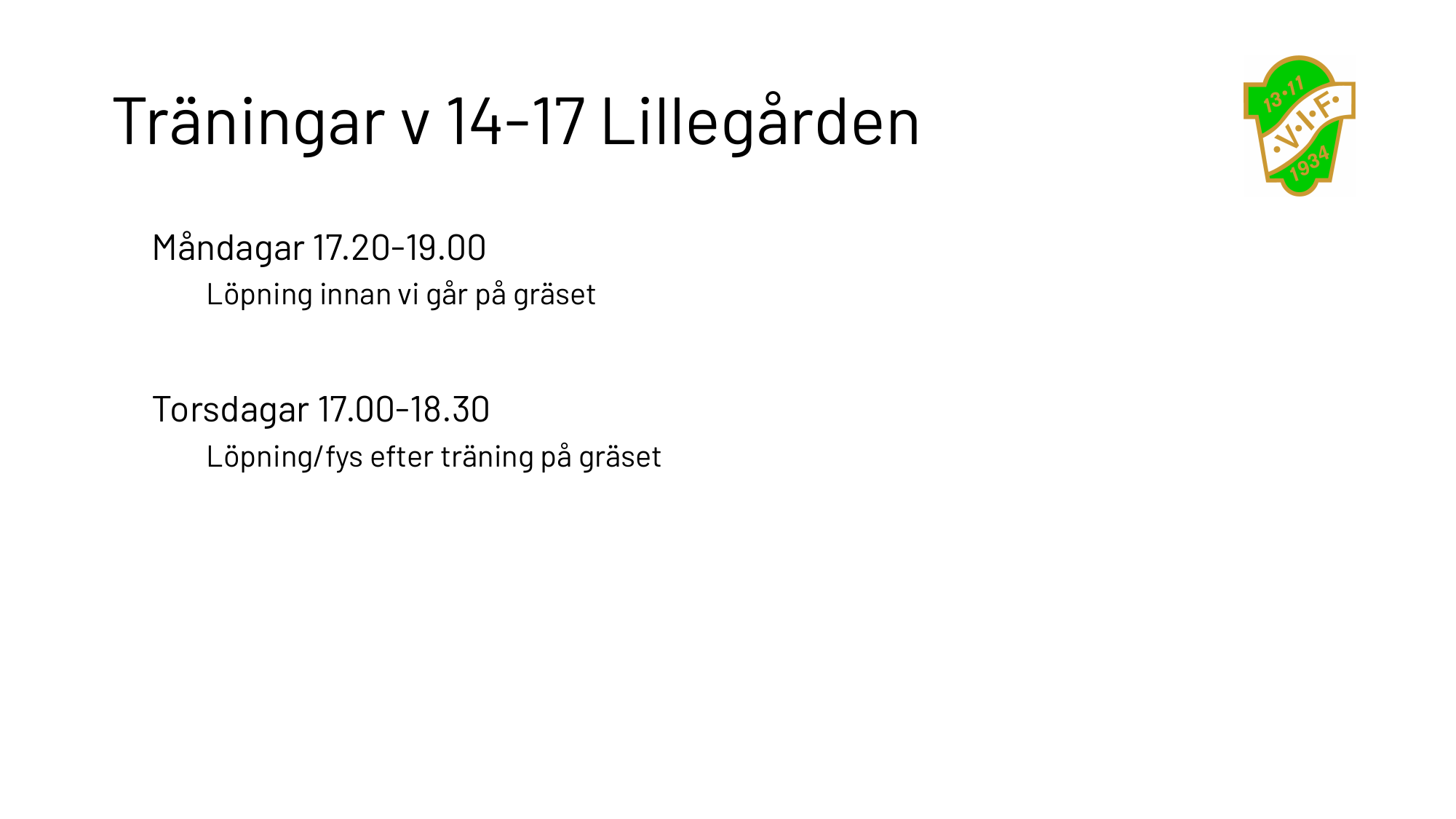

# Träningar v 14-17 Lillegården
Måndagar 17.20-19.00
Löpning innan vi går på gräset

Torsdagar 17.00-18.30
Löpning/fys efter träning på gräset